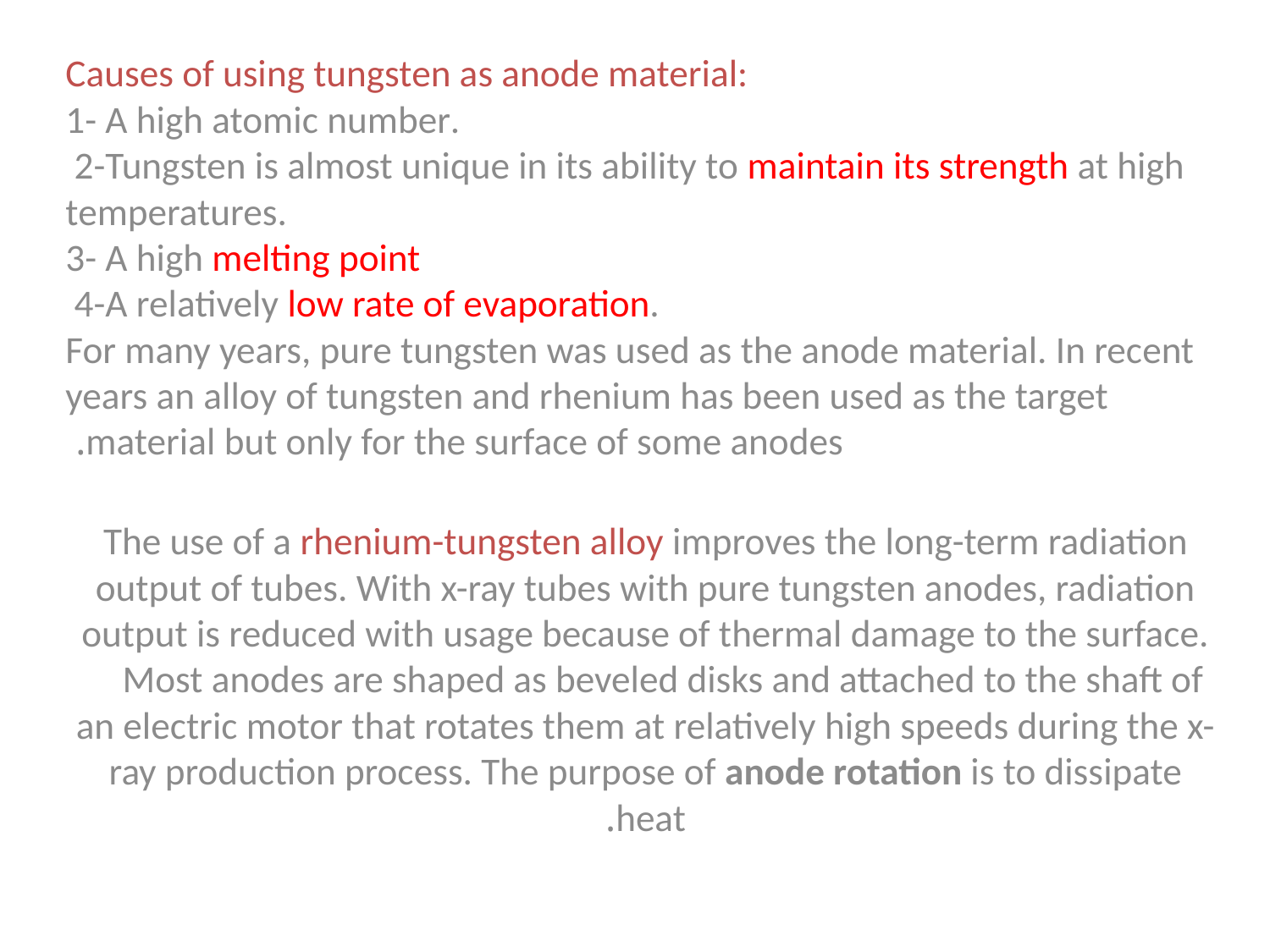

Causes of using tungsten as anode material:
1- A high atomic number.
 2-Tungsten is almost unique in its ability to maintain its strength at high temperatures.
3- A high melting point
 4-A relatively low rate of evaporation.
For many years, pure tungsten was used as the anode material. In recent years an alloy of tungsten and rhenium has been used as the target material but only for the surface of some anodes.
The use of a rhenium-tungsten alloy improves the long-term radiation output of tubes. With x-ray tubes with pure tungsten anodes, radiation output is reduced with usage because of thermal damage to the surface.
    Most anodes are shaped as beveled disks and attached to the shaft of an electric motor that rotates them at relatively high speeds during the x-ray production process. The purpose of anode rotation is to dissipate heat.